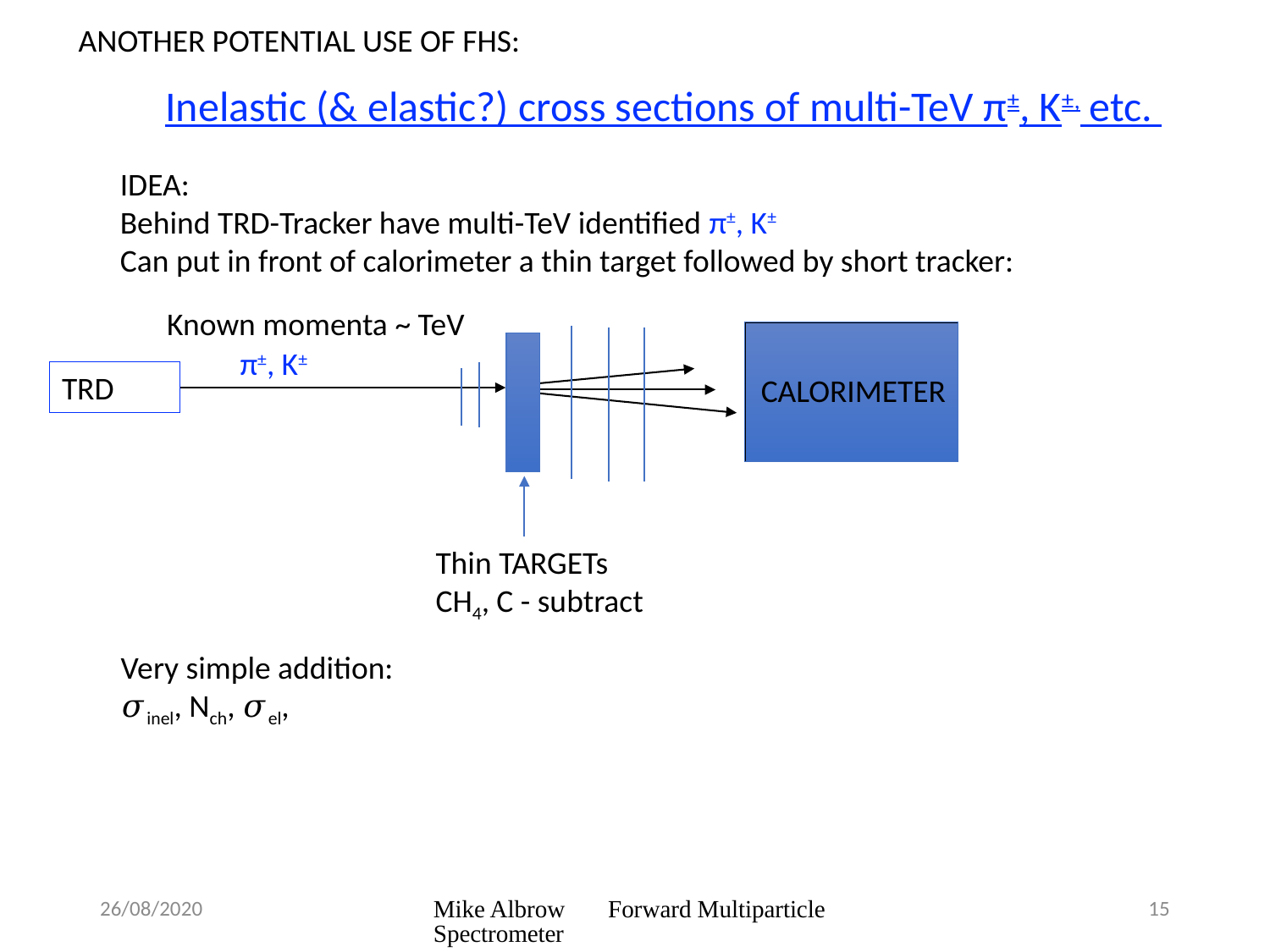

ANOTHER POTENTIAL USE OF FHS:
Inelastic (& elastic?) cross sections of multi-TeV π±, K±, etc.
IDEA:
Behind TRD-Tracker have multi-TeV identified π±, K±
Can put in front of calorimeter a thin target followed by short tracker:
Known momenta ~ TeV

π±, K±
TRD
CALORIMETER
Thin TARGETs
CH4, C - subtract
Very simple addition:
𝜎inel, Nch, 𝜎el,
26/08/2020
Mike Albrow       Forward Multiparticle Spectrometer
15